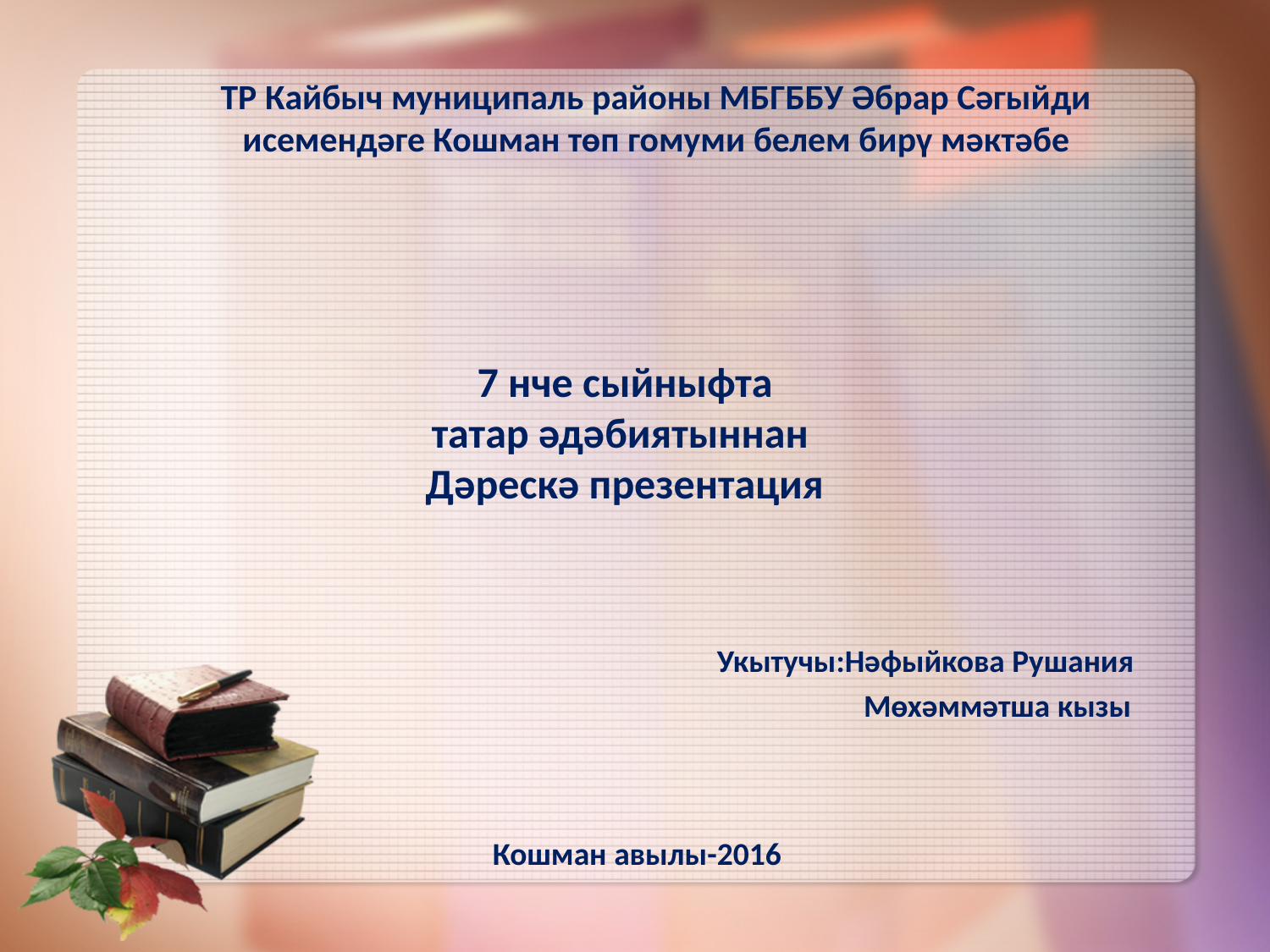

# ТР Кайбыч муниципаль районы МБГББУ Әбрар Сәгыйди исемендәге Кошман төп гомуми белем бирү мәктәбе
7 нче сыйныфта
татар әдәбиятыннан
Дәрескә презентация
Укытучы:Нәфыйкова Рушания
                 Мөхәммәтша кызы
Кошман авылы-2016